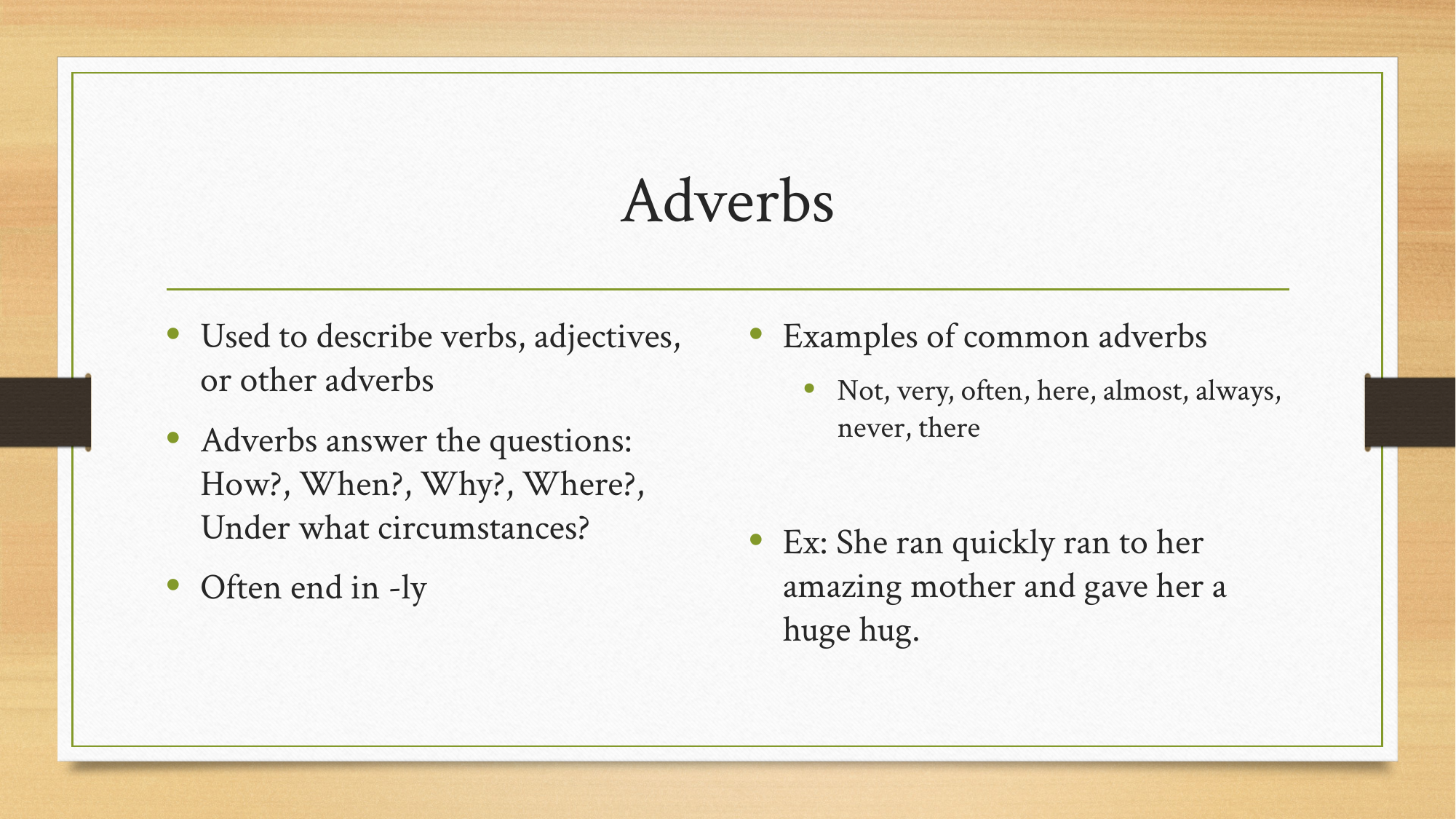

# Adverbs
Used to describe verbs, adjectives, or other adverbs
Adverbs answer the questions: How?, When?, Why?, Where?, Under what circumstances?
Often end in -ly
Examples of common adverbs
Not, very, often, here, almost, always, never, there

Ex: She ran quickly ran to her amazing mother and gave her a huge hug.